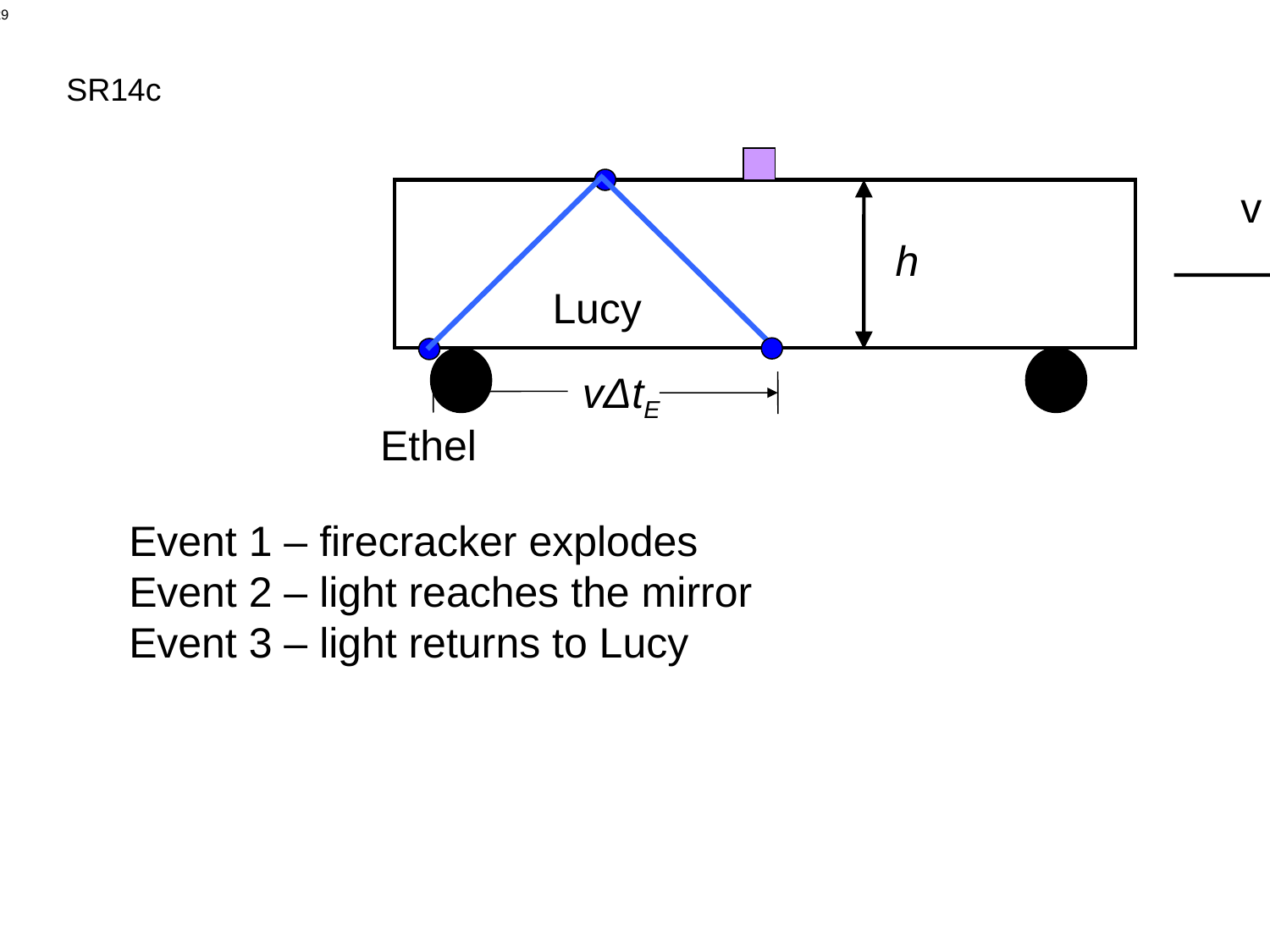

SR14c

v

h
Lucy

vΔtE

Ethel
Event 1 – firecracker explodes
Event 2 – light reaches the mirror
Event 3 – light returns to Lucy